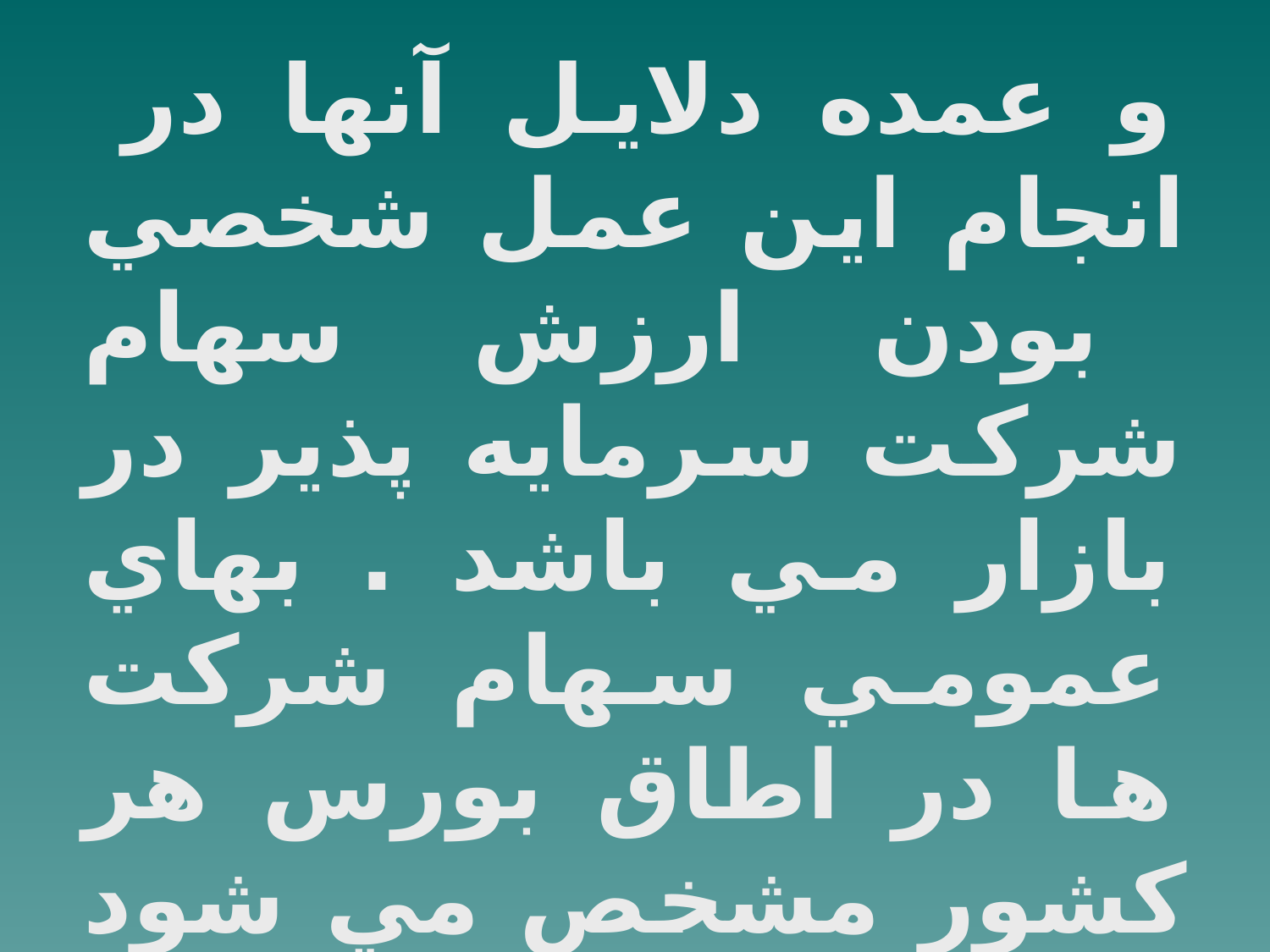

و عمده دلايل آنها در انجام اين عمل شخصي بودن ارزش سهام شركت سرمايه پذير در بازار مي باشد . بهاي عمومي سهام شركت ها در اطاق بورس هر كشور مشخص مي شود .